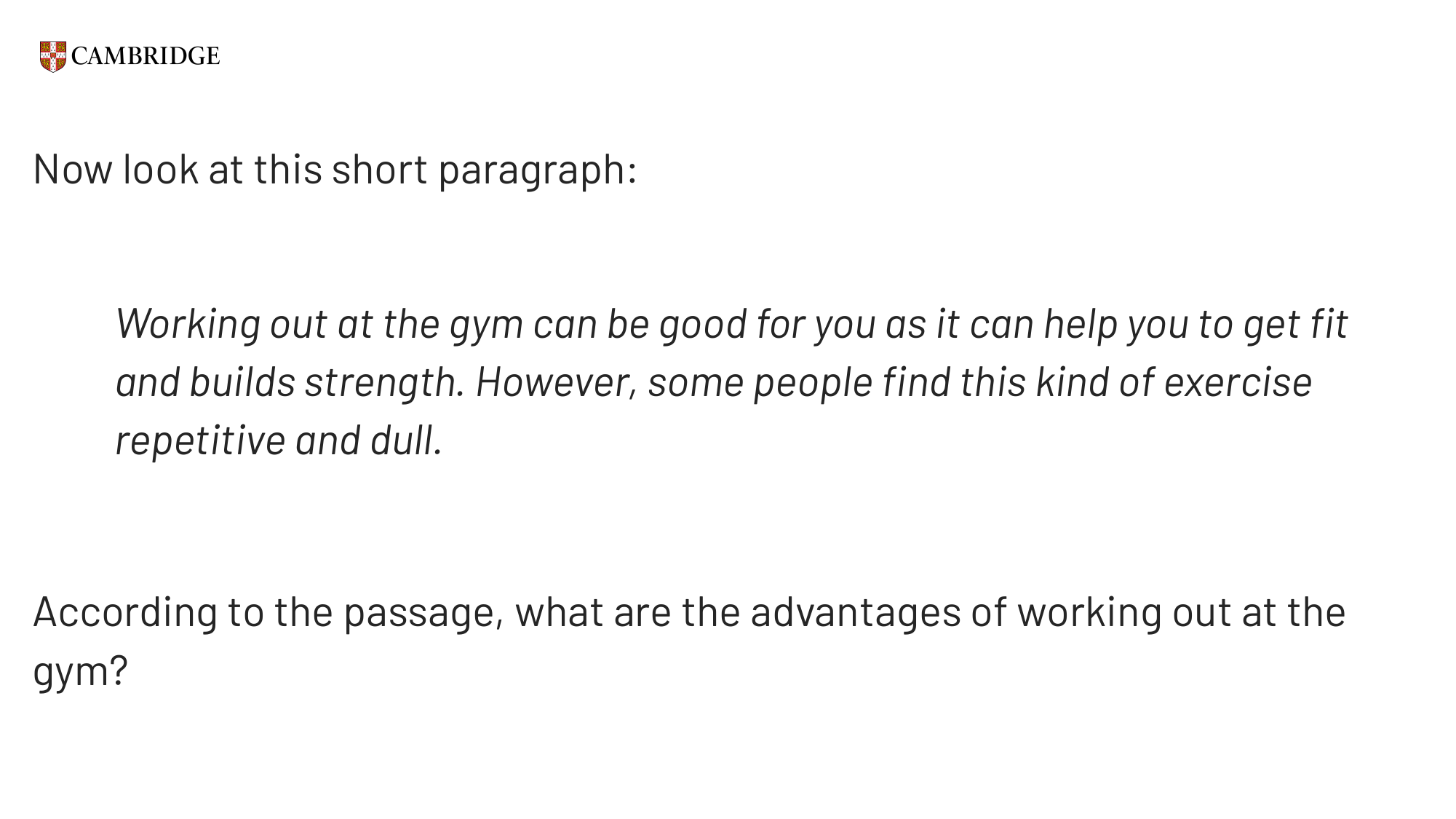

# Now look at this short paragraph:

Working out at the gym can be good for you as it can help you to get fit and builds strength. However, some people find this kind of exercise repetitive and dull.

According to the passage, what are the advantages of working out at the gym?